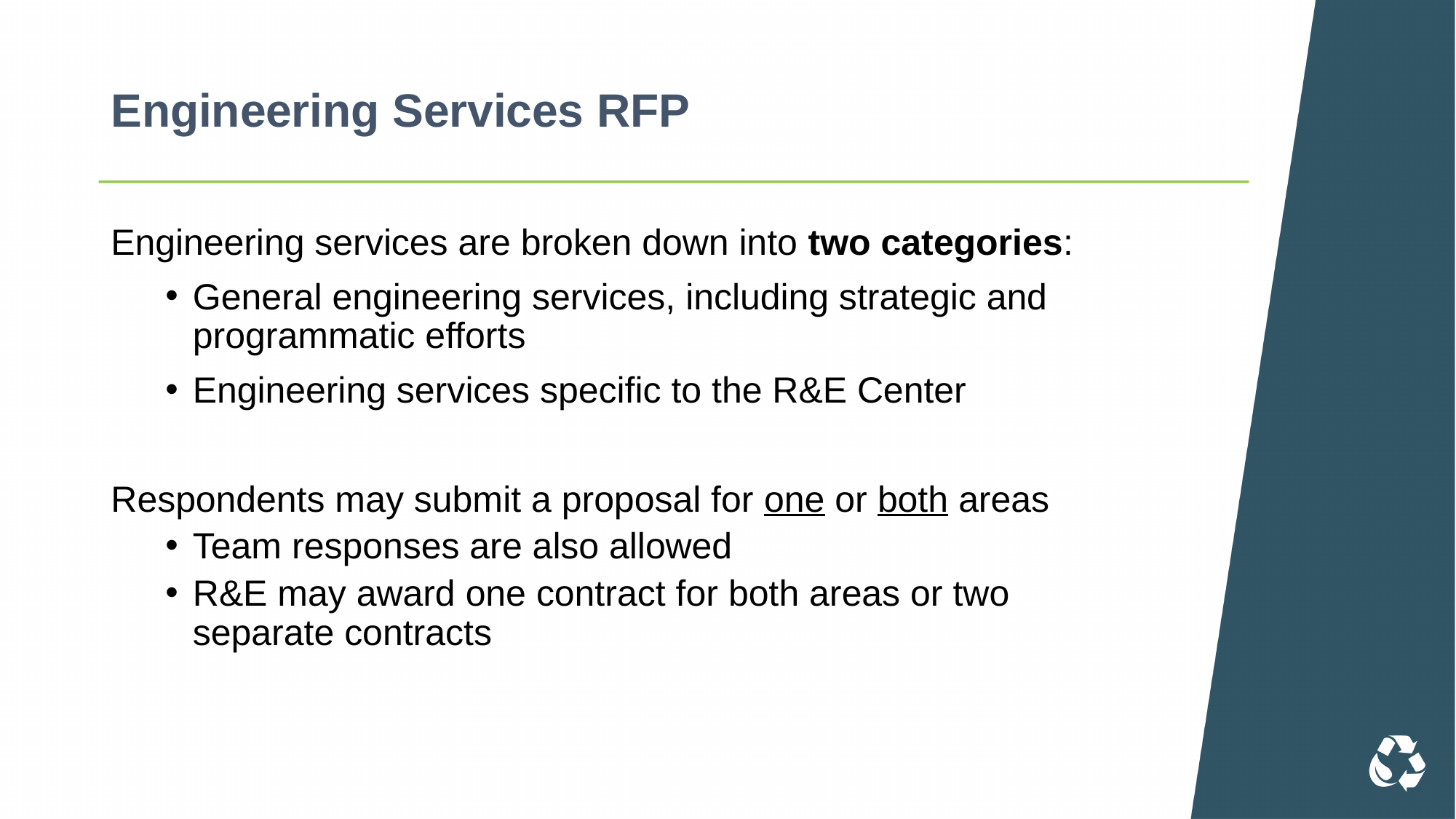

# Engineering Services RFP
Engineering services are broken down into two categories:
General engineering services, including strategic and programmatic efforts
Engineering services specific to the R&E Center

Respondents may submit a proposal for one or both areas
Team responses are also allowed
R&E may award one contract for both areas or two separate contracts